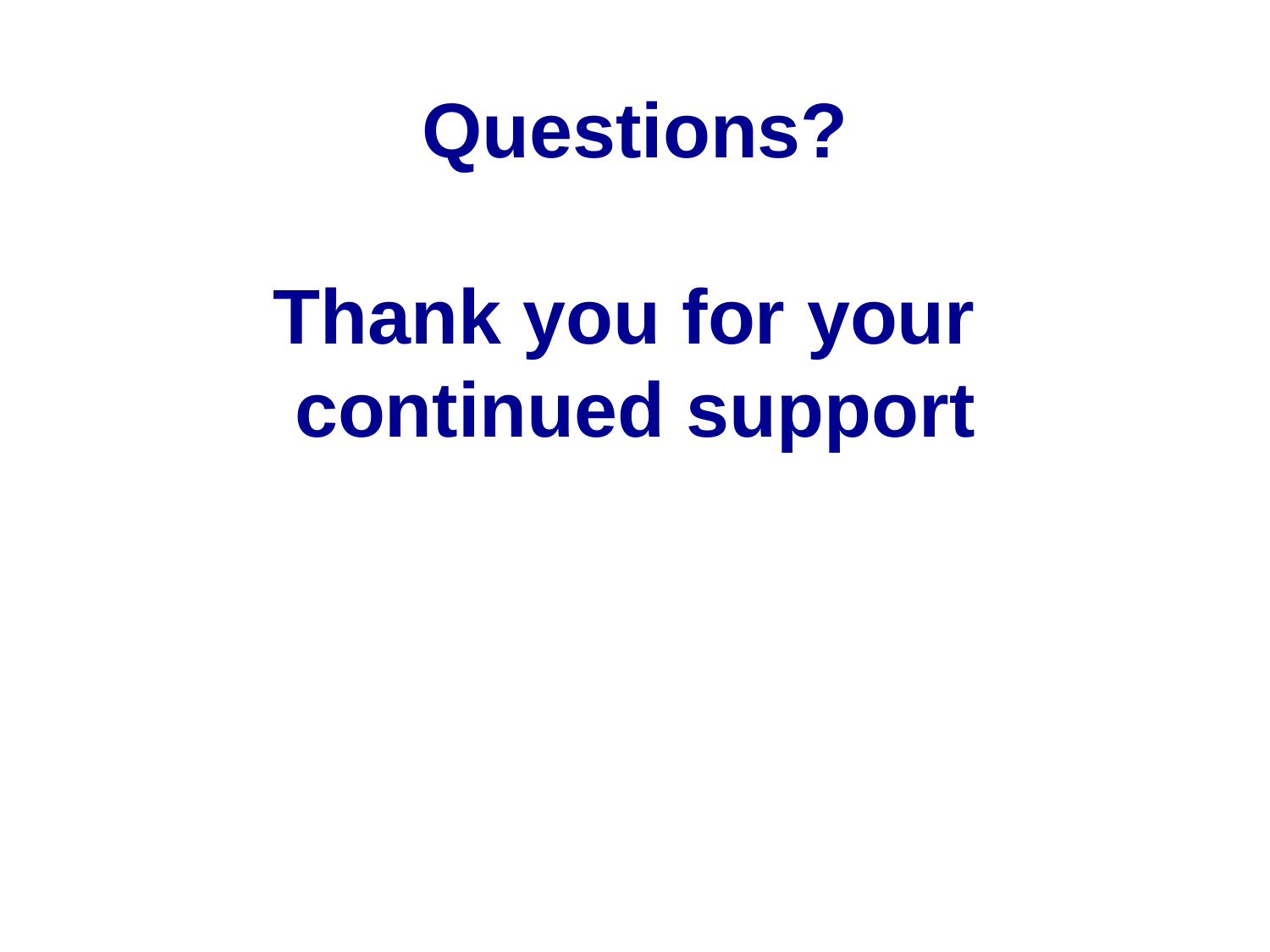

Questions?
Thank you for your
continued support